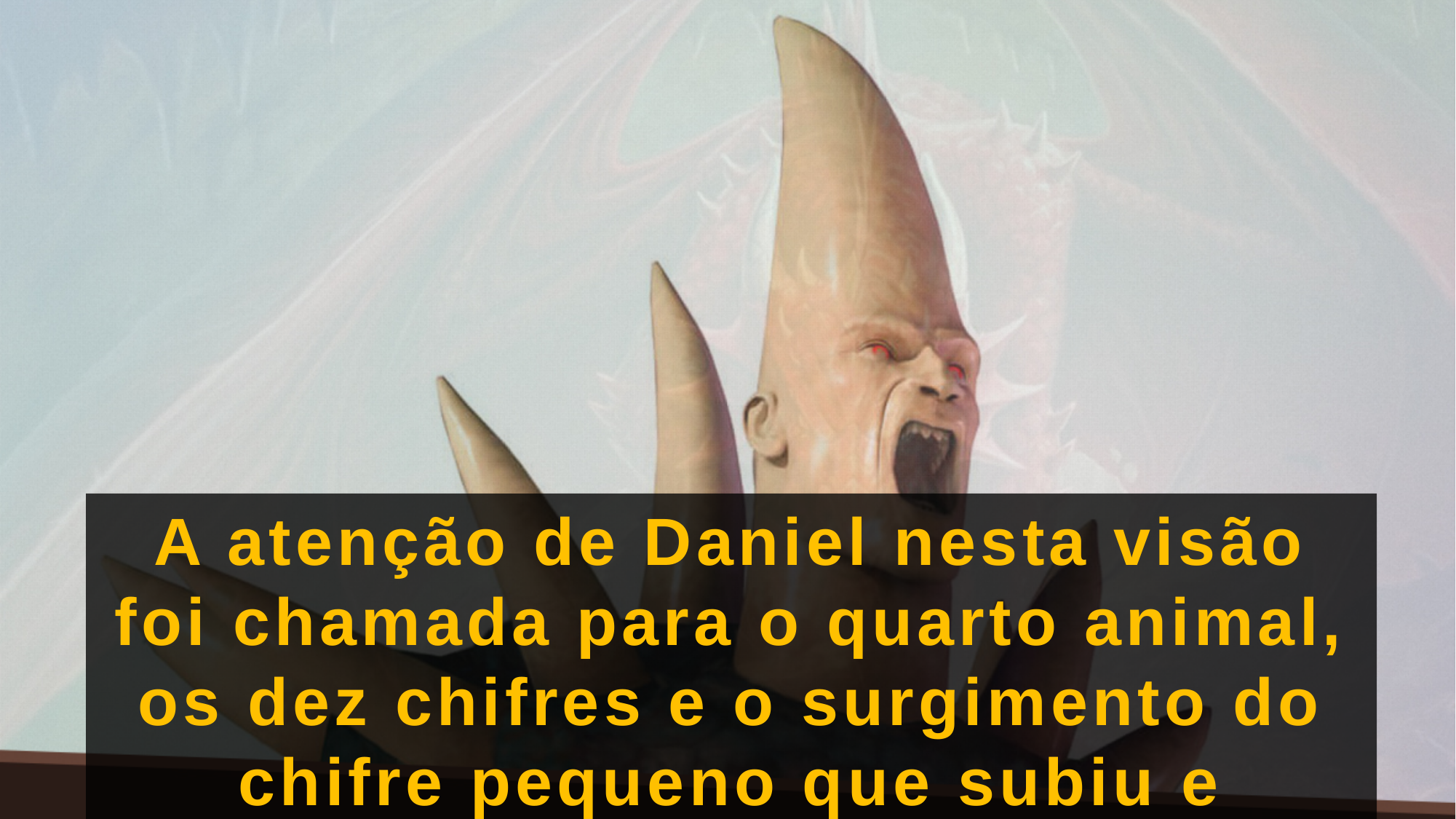

A atenção de Daniel nesta visão foi chamada para o quarto animal, os dez chifres e o surgimento do chifre pequeno que subiu e derrubou a três outros chifres.